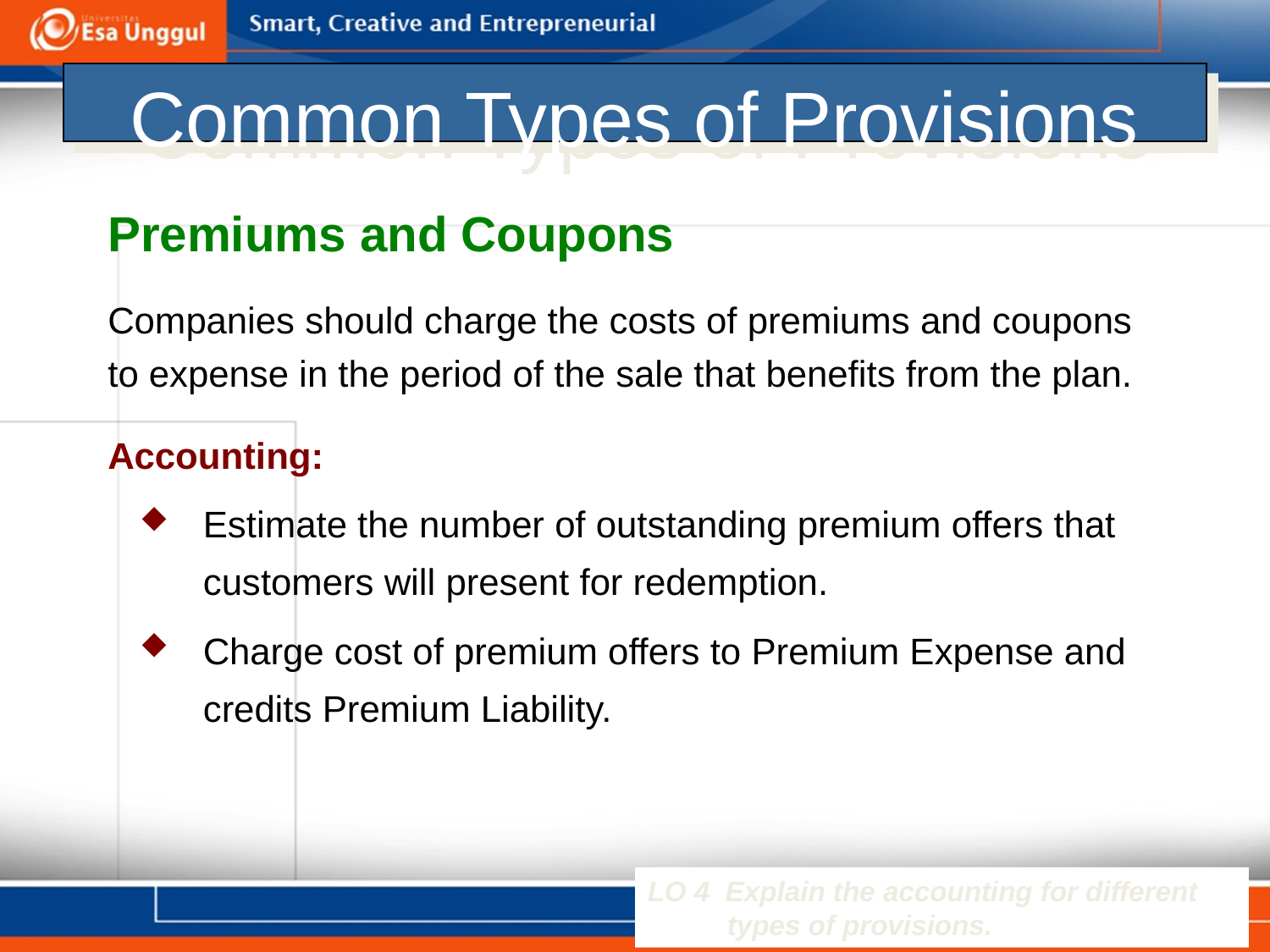

# Common Types of Provisions
Premiums and Coupons
Companies should charge the costs of premiums and coupons to expense in the period of the sale that benefits from the plan.
Accounting:
Estimate the number of outstanding premium offers that customers will present for redemption.
Charge cost of premium offers to Premium Expense and credits Premium Liability.
LO 4  Explain the accounting for different types of provisions.